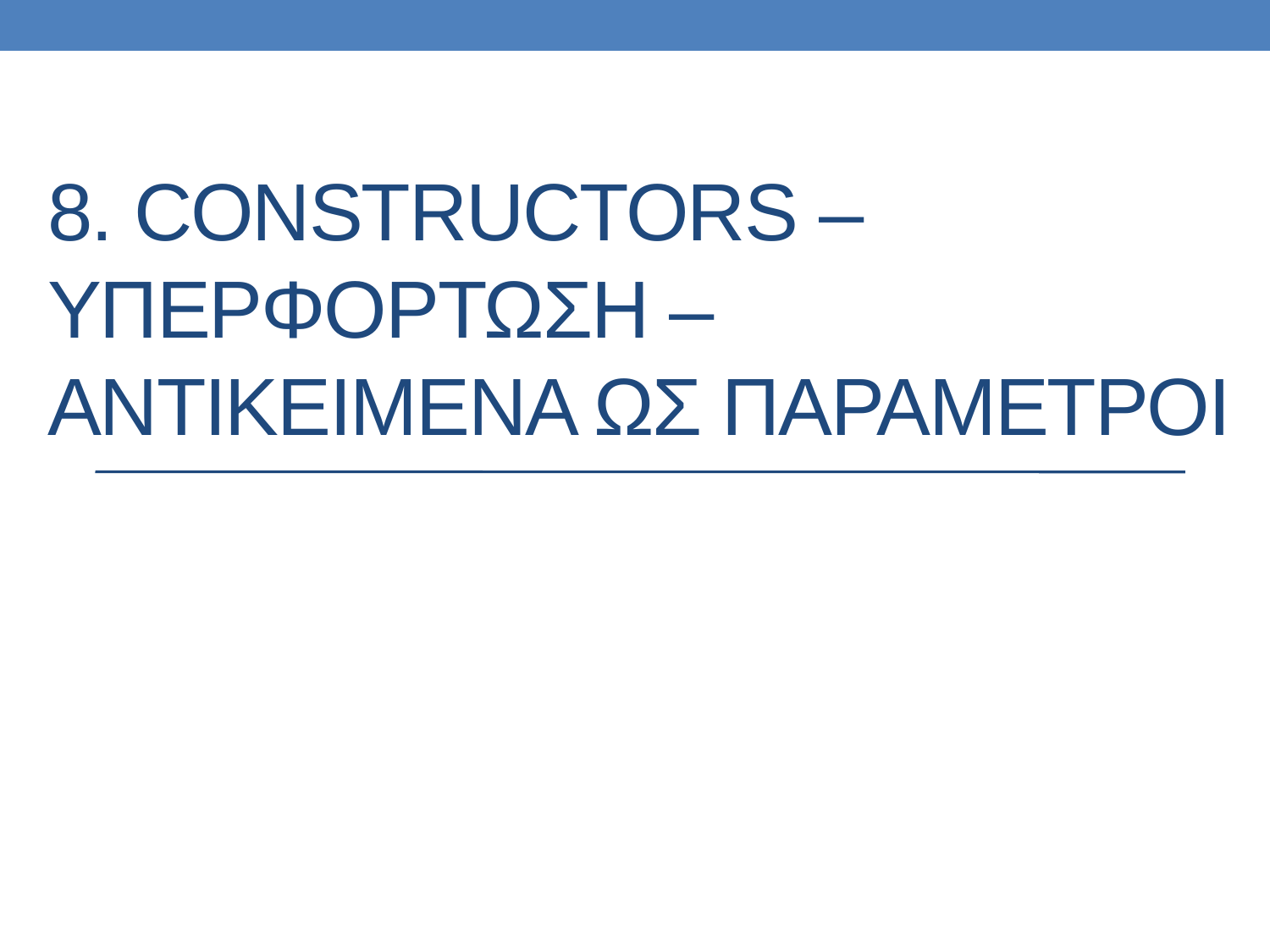

# 8. Constructors – ΥΠΕΡΦΟΡΤΩΣΗ – ΑΝΤΙΚΕΙΜΕΝΑ ΩΣ ΠΑΡΑΜΕΤΡΟΙ